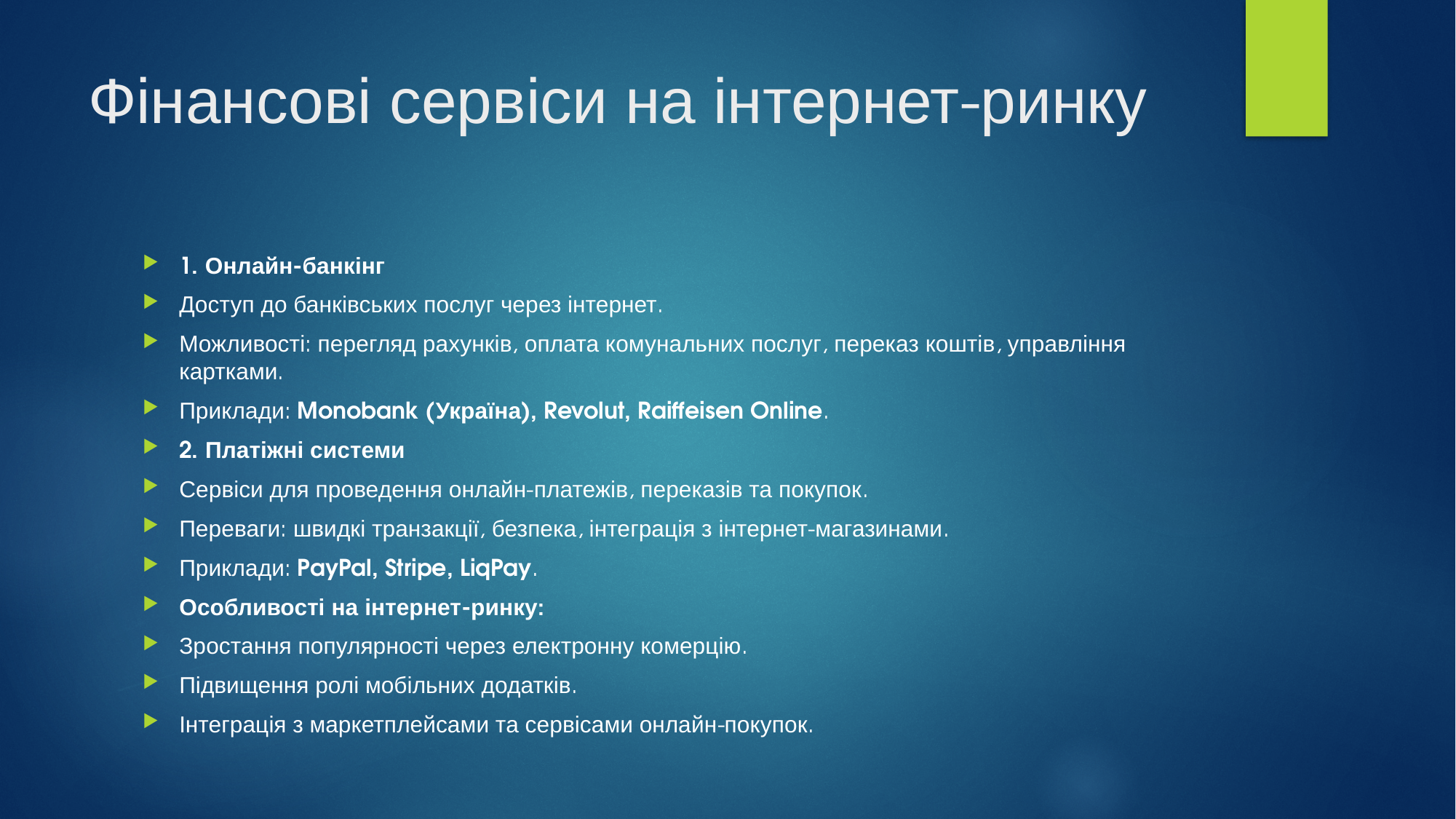

# Фінансові сервіси на інтернет-ринку
1. Онлайн-банкінг
Доступ до банківських послуг через інтернет.
Можливості: перегляд рахунків, оплата комунальних послуг, переказ коштів, управління картками.
Приклади: Monobank (Україна), Revolut, Raiffeisen Online.
2. Платіжні системи
Сервіси для проведення онлайн-платежів, переказів та покупок.
Переваги: швидкі транзакції, безпека, інтеграція з інтернет-магазинами.
Приклади: PayPal, Stripe, LiqPay.
Особливості на інтернет-ринку:
Зростання популярності через електронну комерцію.
Підвищення ролі мобільних додатків.
Інтеграція з маркетплейсами та сервісами онлайн-покупок.